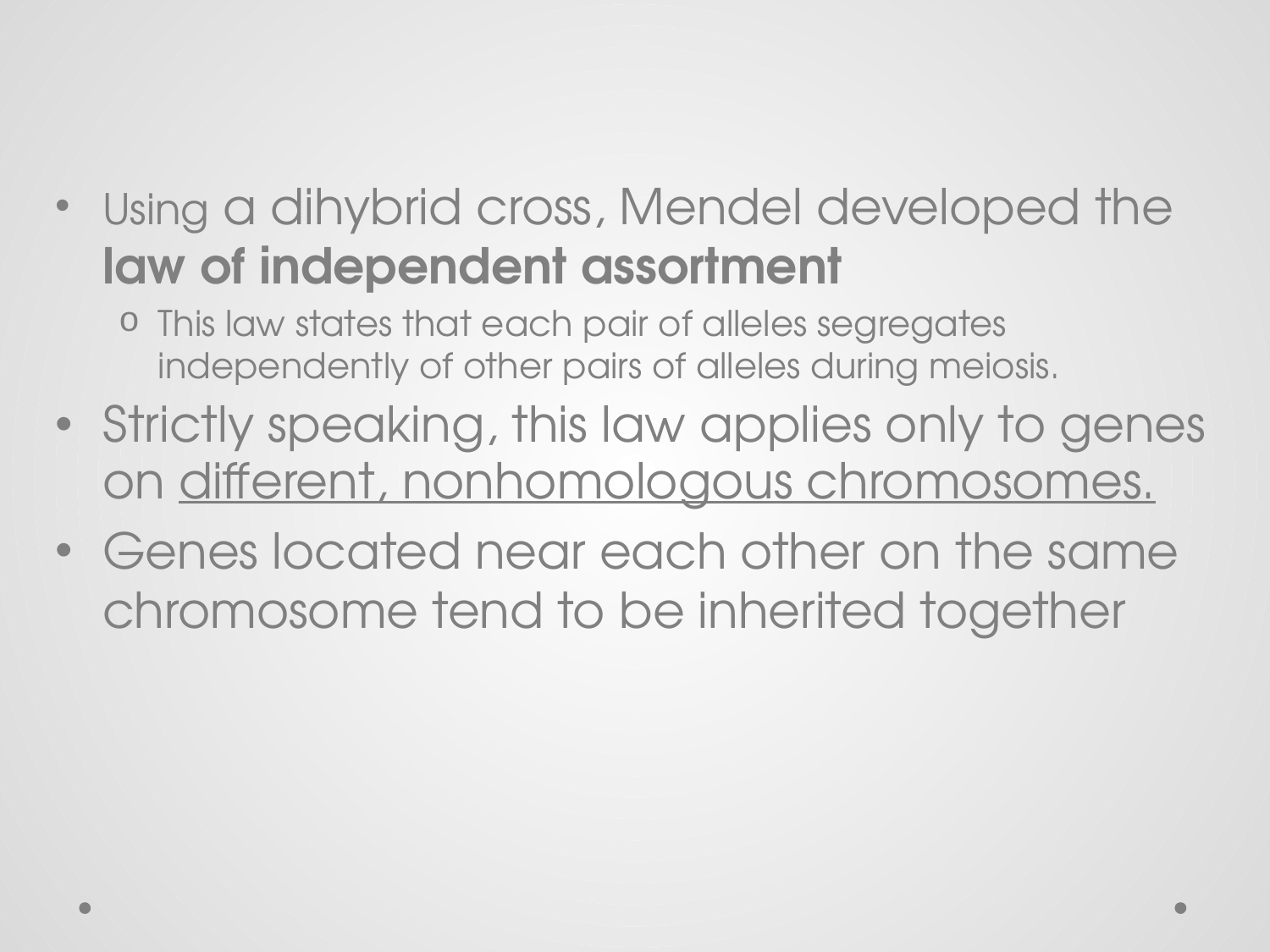

Using a dihybrid cross, Mendel developed the law of independent assortment
This law states that each pair of alleles segregates independently of other pairs of alleles during meiosis.
Strictly speaking, this law applies only to genes on different, nonhomologous chromosomes.
Genes located near each other on the same chromosome tend to be inherited together